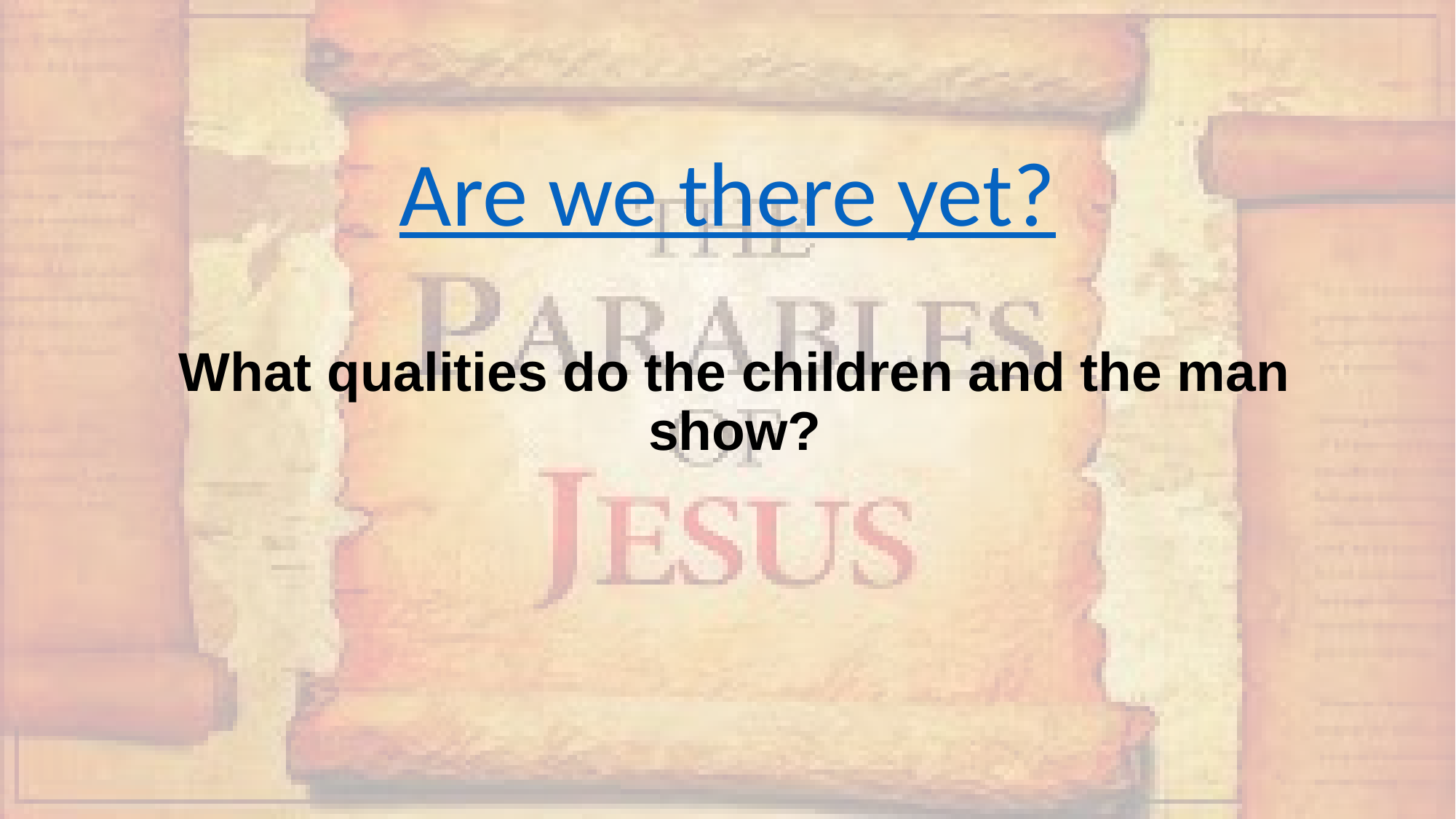

# Are we there yet?
What qualities do the children and the man show?